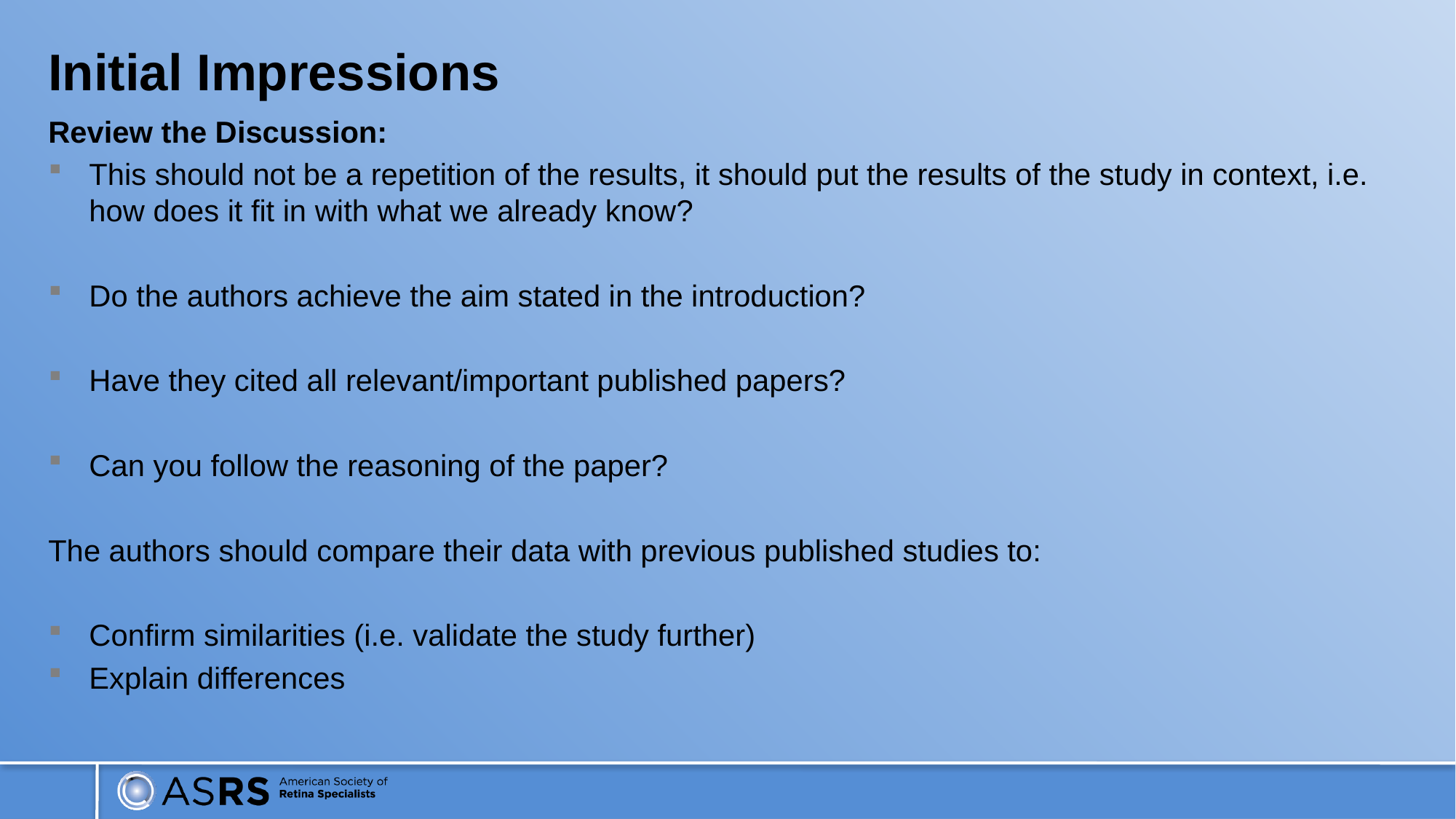

# Initial Impressions
Review the Discussion:
This should not be a repetition of the results, it should put the results of the study in context, i.e. how does it fit in with what we already know?

Do the authors achieve the aim stated in the introduction?

Have they cited all relevant/important published papers?

Can you follow the reasoning of the paper?

The authors should compare their data with previous published studies to:

Confirm similarities (i.e. validate the study further)
Explain differences